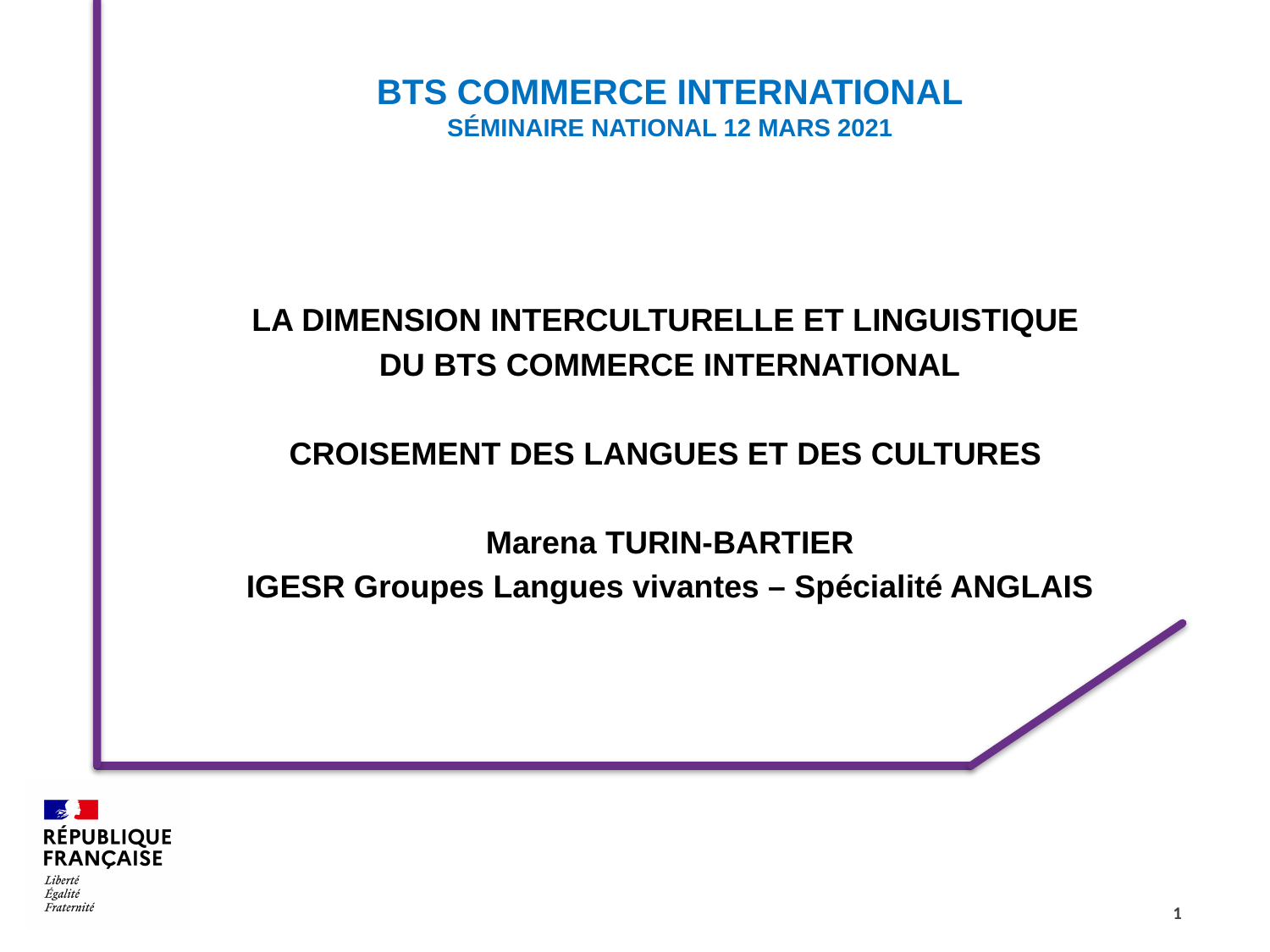

BTS Commerce international
Séminaire NATIONAL 12 MARS 2021
#

LA DIMENSION INTERCULTURELLE ET LINGUISTIQUE
DU BTS COMMERCE INTERNATIONAL

CROISEMENT DES LANGUES ET DES CULTURES

Marena TURIN-BARTIER
IGESR Groupes Langues vivantes – Spécialité ANGLAIS
1